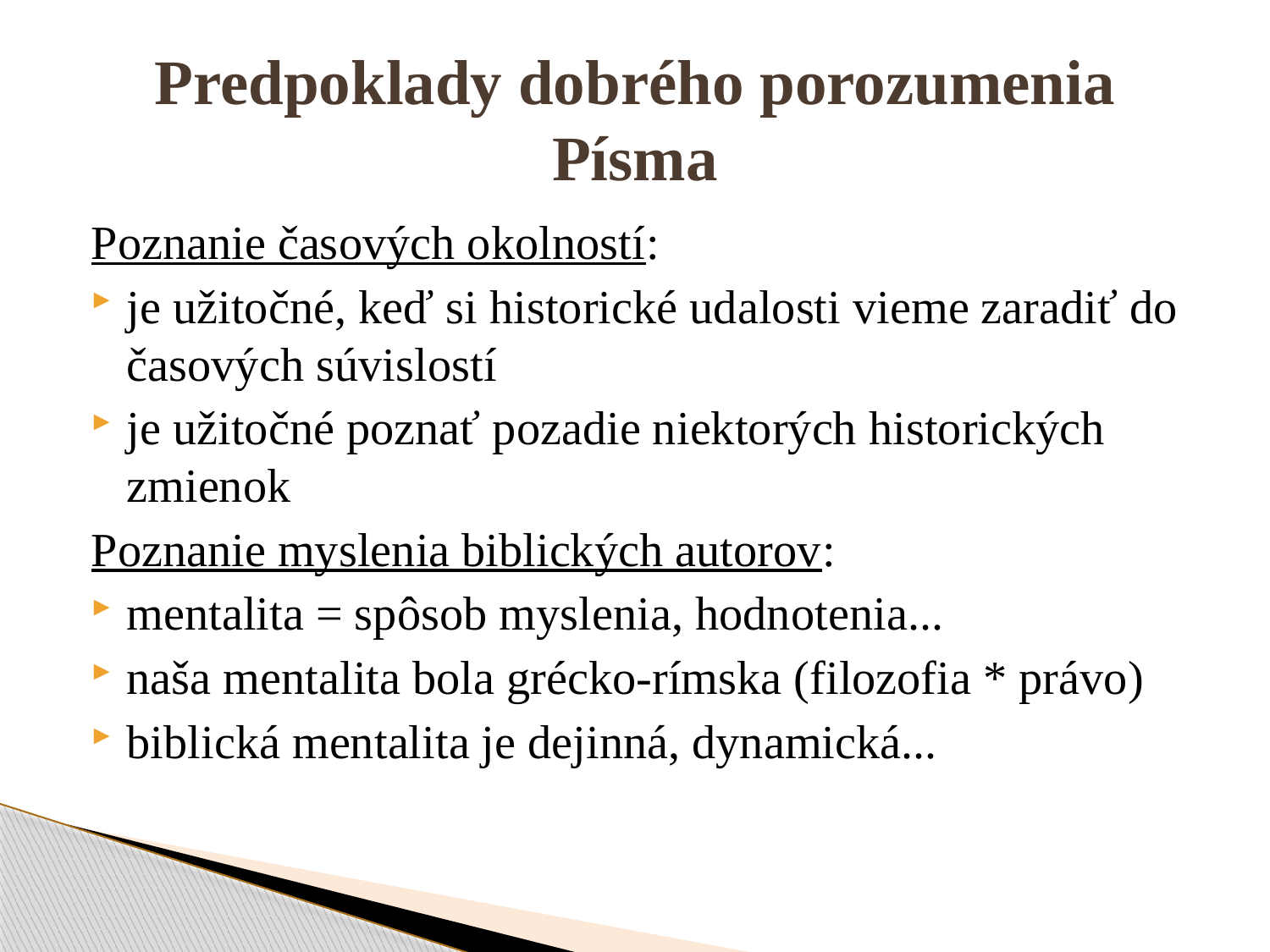

# Predpoklady dobrého porozumenia Písma
Poznanie časových okolností:
je užitočné, keď si historické udalosti vieme zaradiť do časových súvislostí
je užitočné poznať pozadie niektorých historických zmienok
Poznanie myslenia biblických autorov:
mentalita = spôsob myslenia, hodnotenia...
naša mentalita bola grécko-rímska (filozofia * právo)
biblická mentalita je dejinná, dynamická...